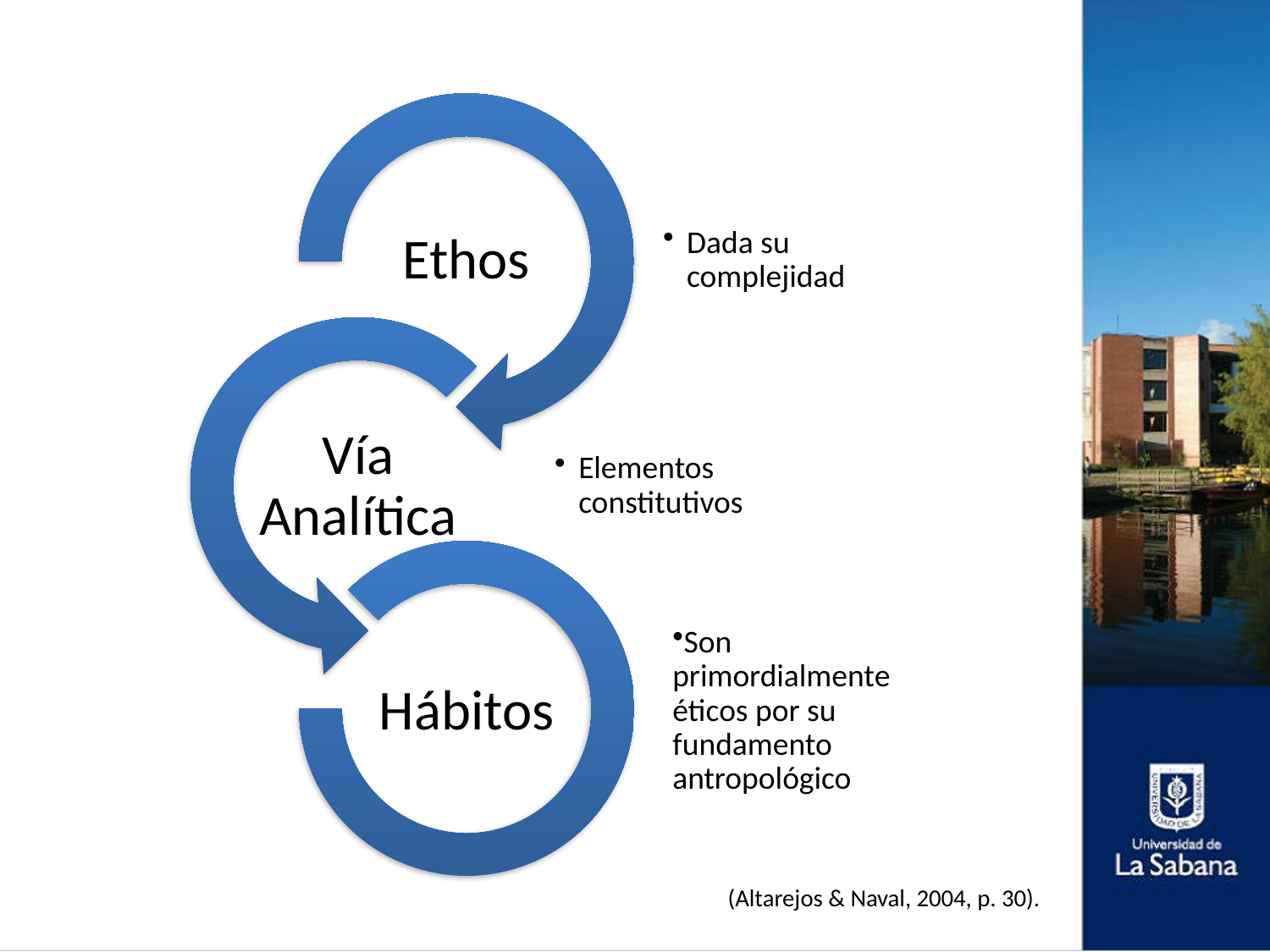

Dada su complejidad
Ethos
Elementos constitutivos
Vía Analítica
Son primordialmente éticos por su fundamento antropológico
Hábitos
(Altarejos & Naval, 2004, p. 30).